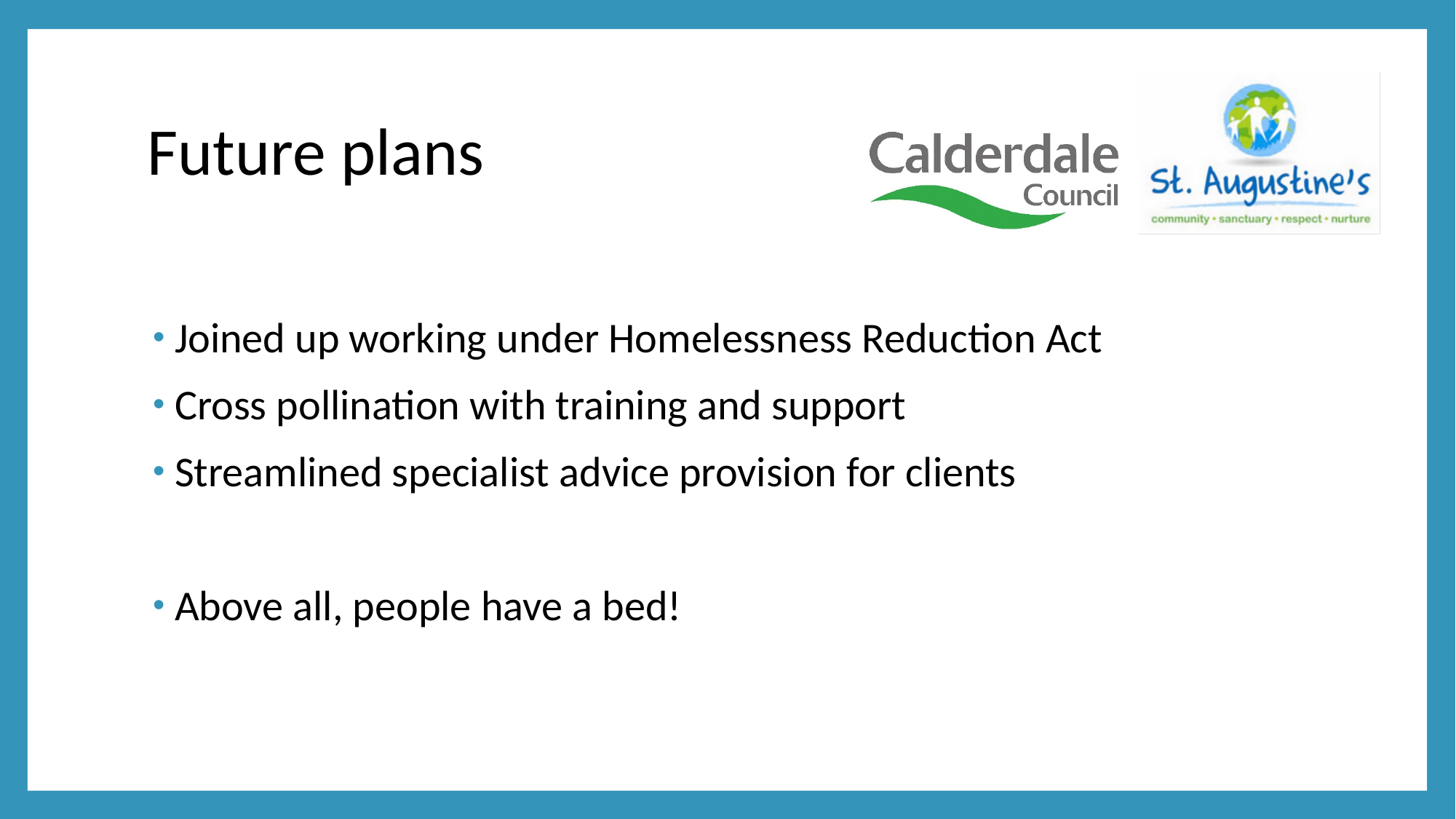

# Future plans

Joined up working under Homelessness Reduction Act
Cross pollination with training and support
Streamlined specialist advice provision for clients

Above all, people have a bed!